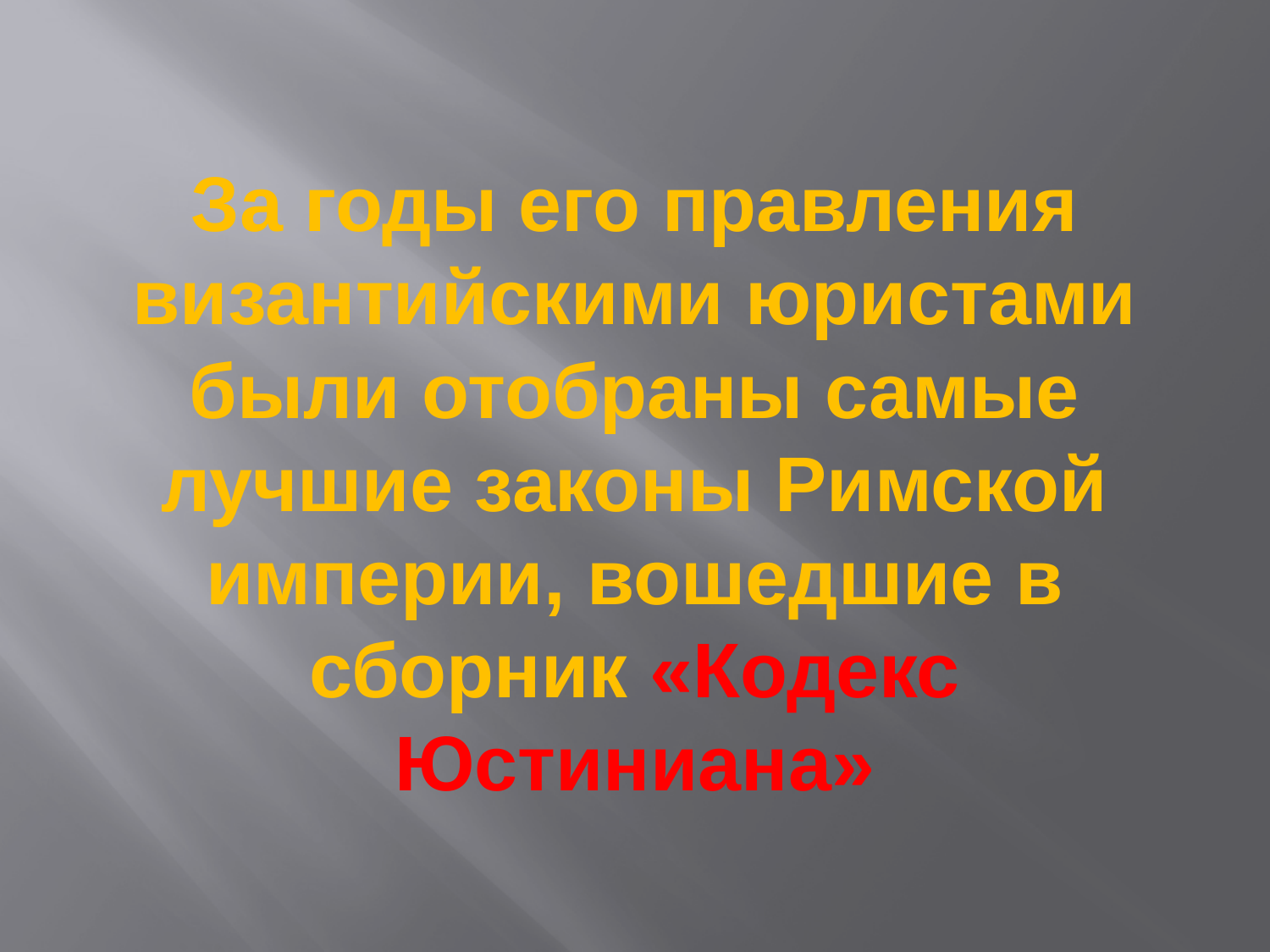

# За годы его правления византийскими юристами были отобраны самые лучшие законы Римской империи, вошедшие в сборник «Кодекс Юстиниана»